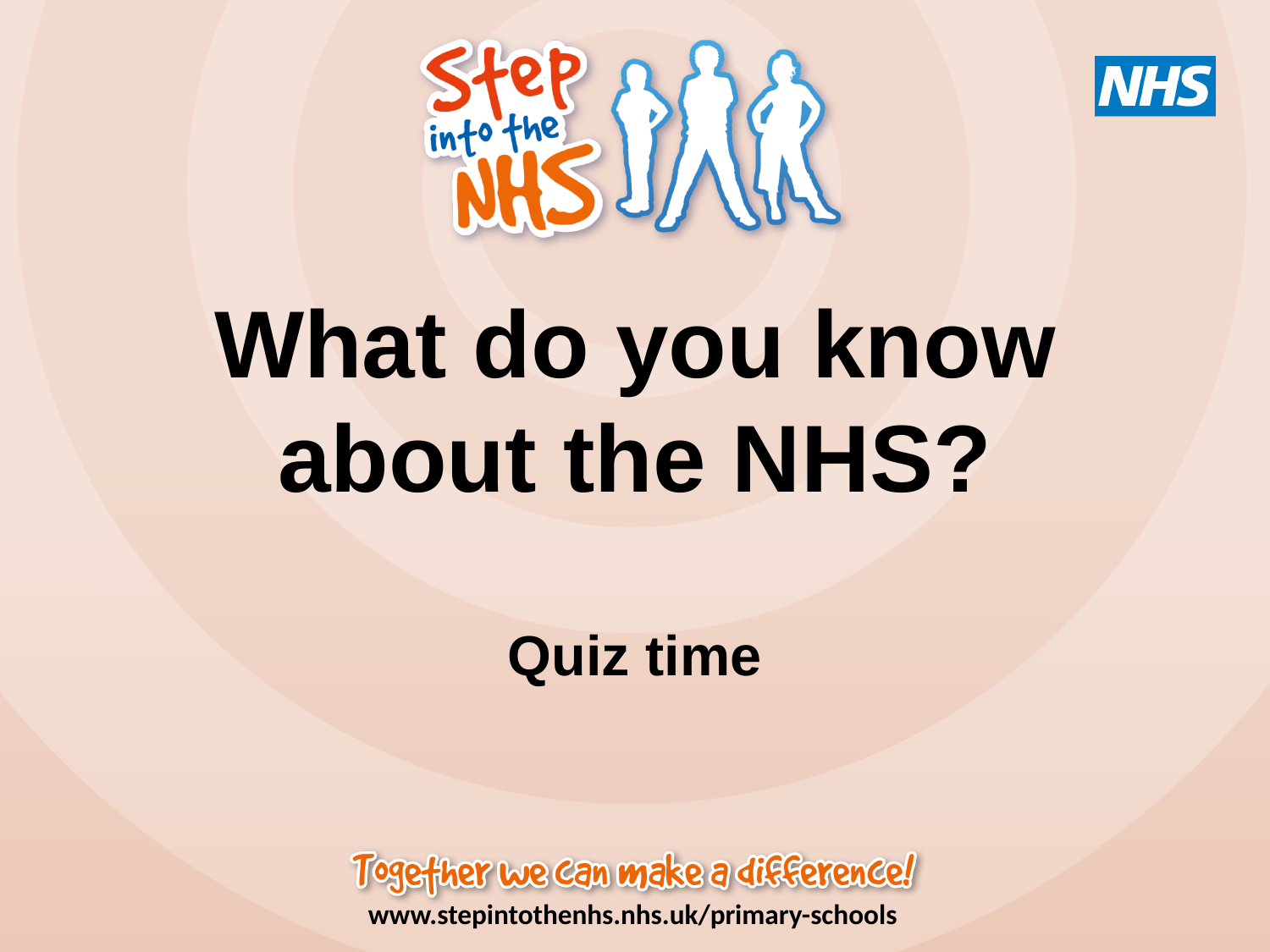

# What do you know about the NHS?

Quiz time